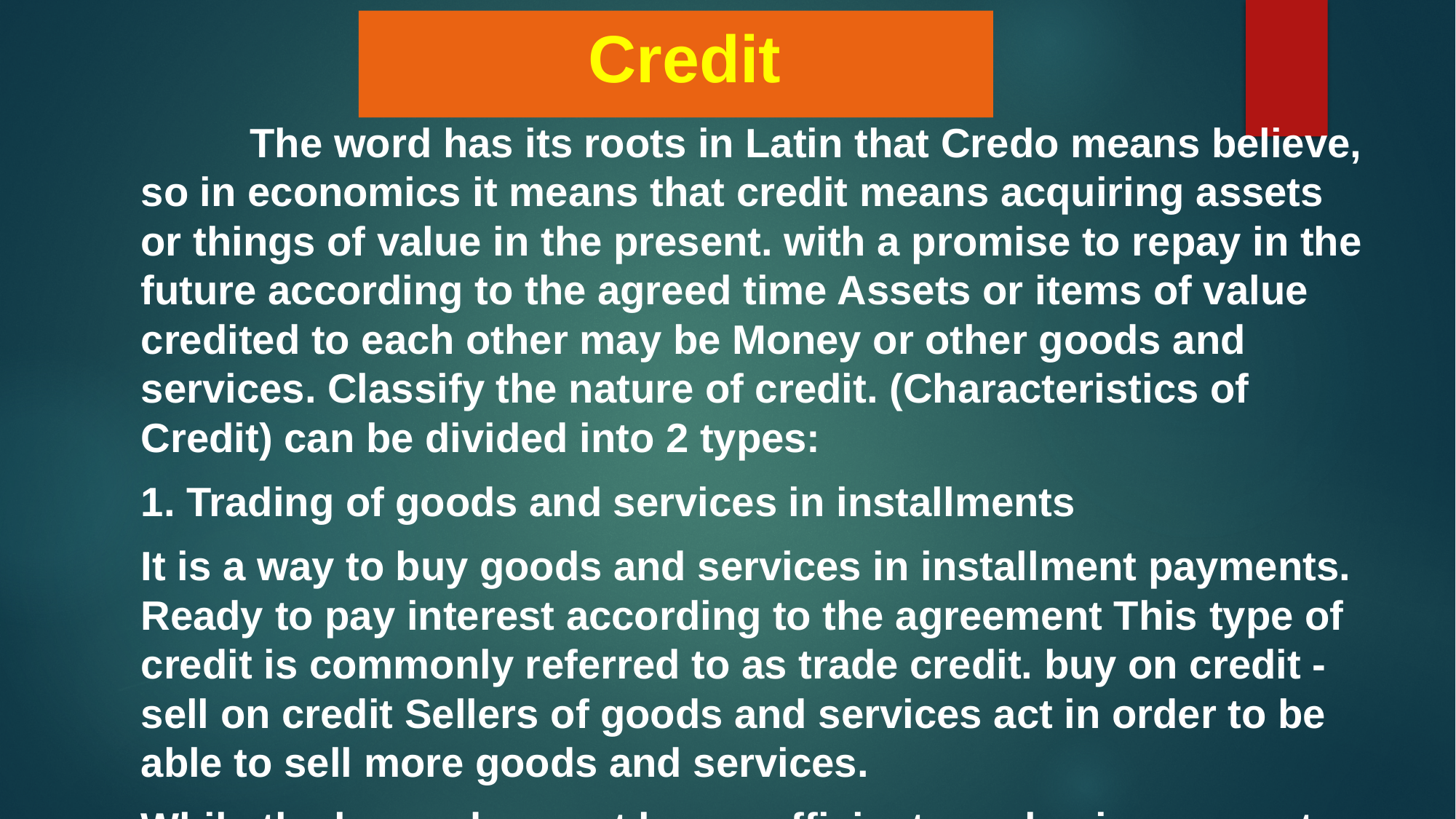

# Credit
	The word has its roots in Latin that Credo means believe, so in economics it means that credit means acquiring assets or things of value in the present. with a promise to repay in the future according to the agreed time Assets or items of value credited to each other may be Money or other goods and services. Classify the nature of credit. (Characteristics of Credit) can be divided into 2 types:
1. Trading of goods and services in installments
It is a way to buy goods and services in installment payments. Ready to pay interest according to the agreement This type of credit is commonly referred to as trade credit. buy on credit - sell on credit Sellers of goods and services act in order to be able to sell more goods and services.
While the buyer does not have sufficient purchasing power to pay for all goods and services. Currently, it has agreed to pay for goods and services in installments. in order to be sufficient for the purchasing power of existing consumers The buyer agrees to pay additional returns in the form of interest. To offset the opportunity cost of the seller to receive payment for all goods and services. While the goods and services have been delivered to the buyer on the date of the contract or agreement for the purchase of goods and services between them.